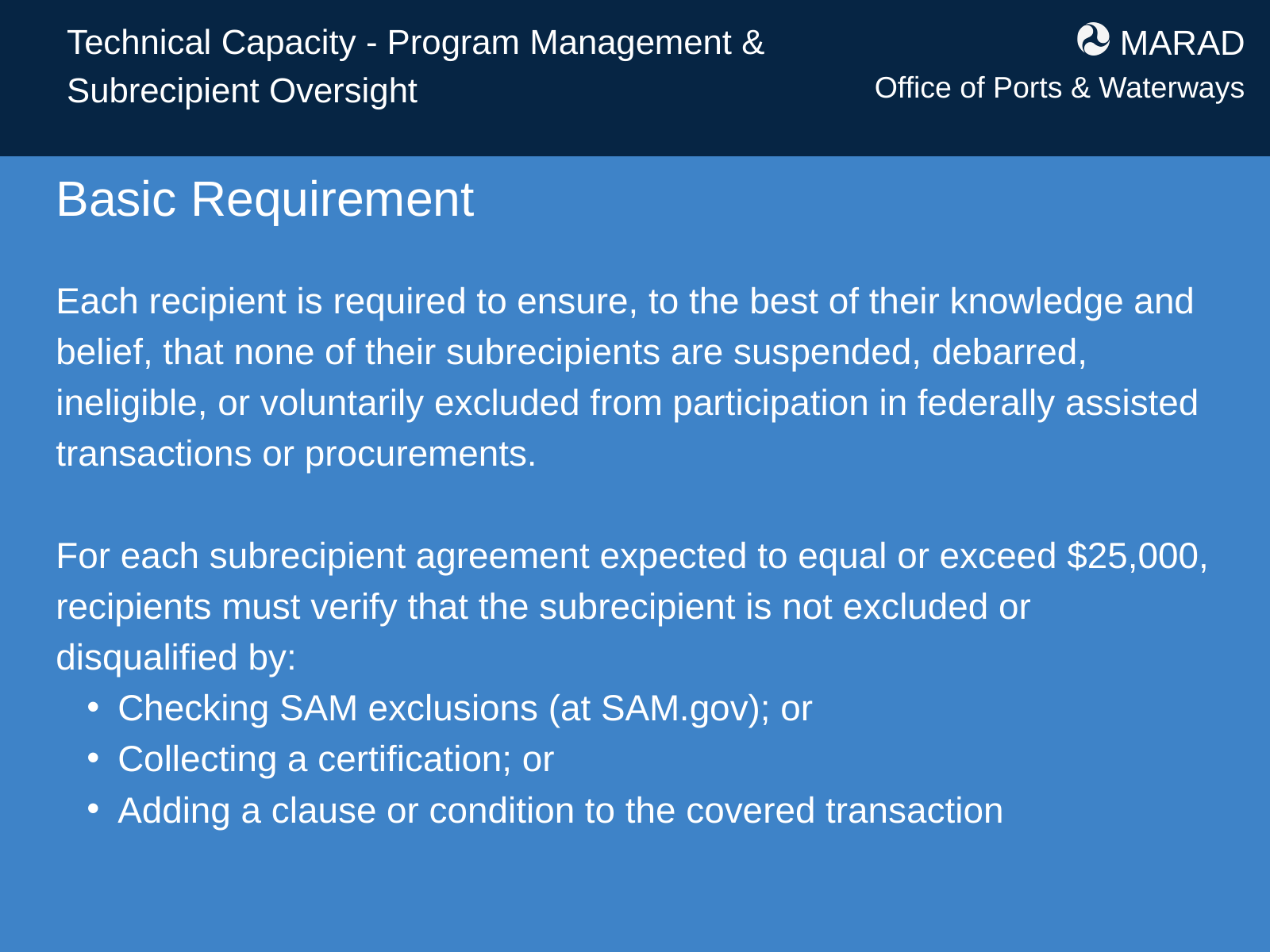

Technical Capacity - Program Management & Subrecipient Oversight
MARAD
Office of Ports & Waterways

Basic Requirement

Each recipient is required to ensure, to the best of their knowledge and belief, that none of their subrecipients are suspended, debarred, ineligible, or voluntarily excluded from participation in federally assisted transactions or procurements.

For each subrecipient agreement expected to equal or exceed $25,000, recipients must verify that the subrecipient is not excluded or disqualified by:
Checking SAM exclusions (at SAM.gov); or
Collecting a certification; or
Adding a clause or condition to the covered transaction